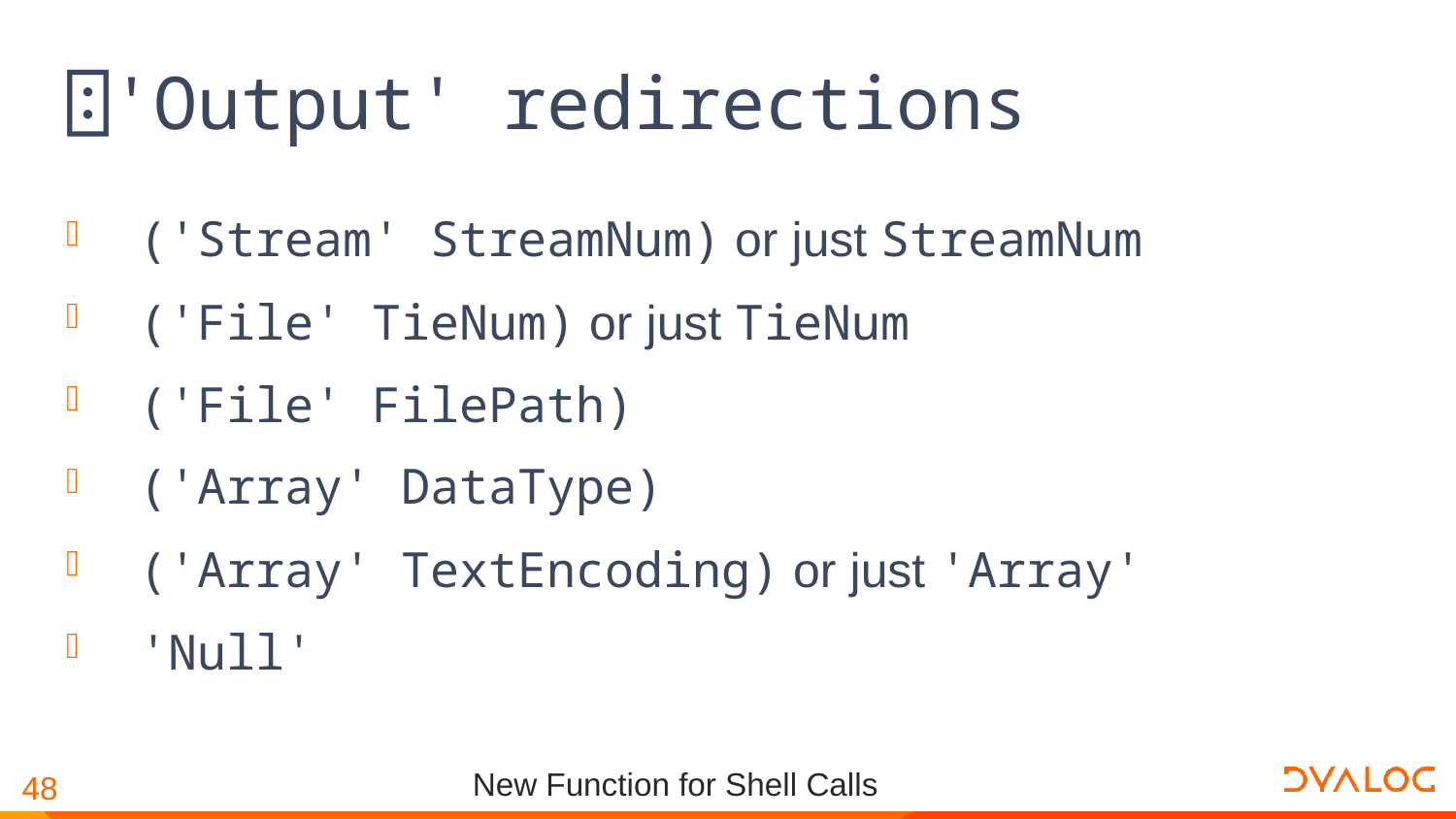

# ⍠'Output' redirections
('Stream' StreamNum) or just StreamNum
('File' TieNum) or just TieNum
('File' FilePath)
('Array' DataType)
('Array' TextEncoding) or just 'Array'
'Null'